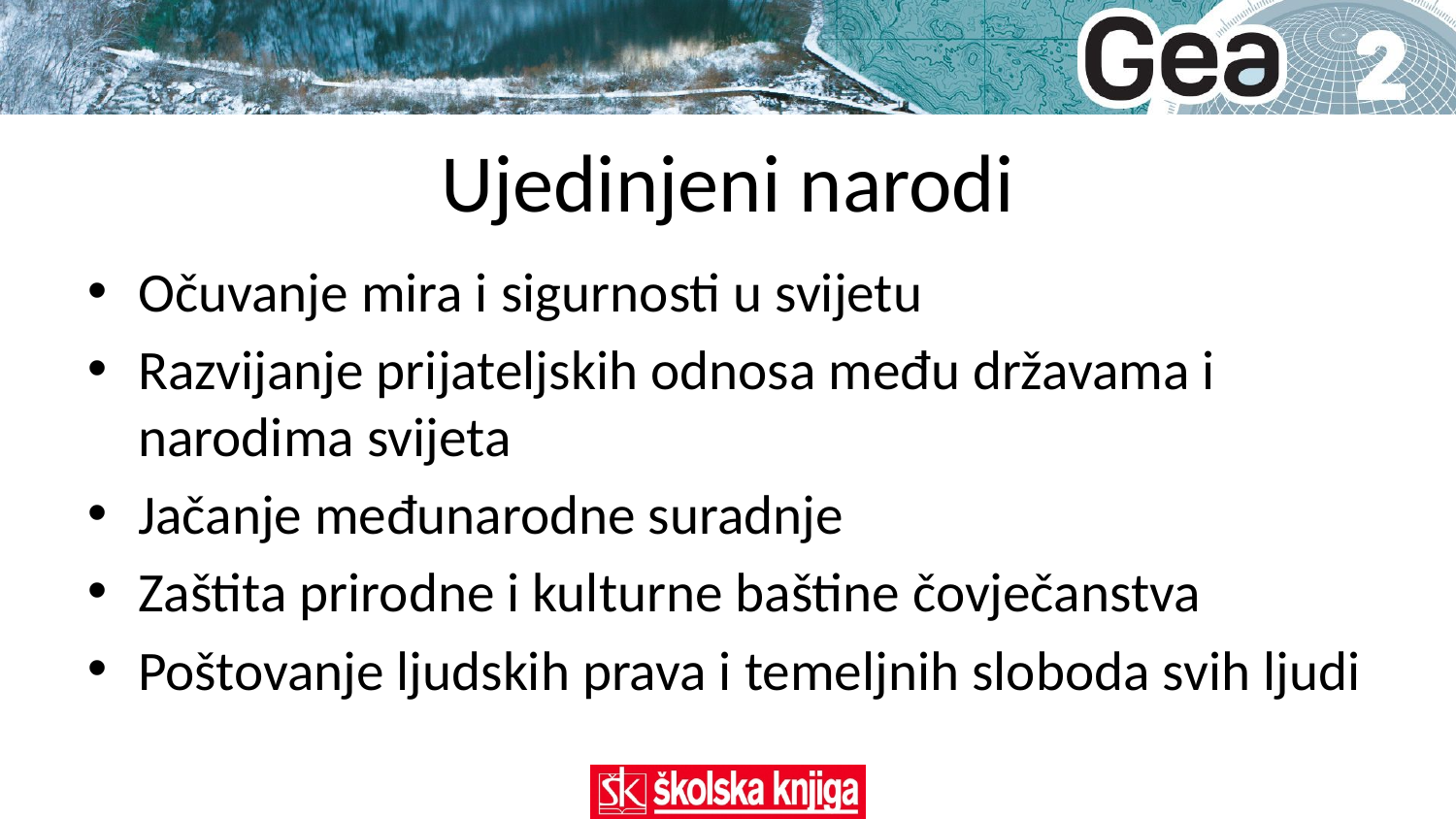

# Ujedinjeni narodi
Očuvanje mira i sigurnosti u svijetu
Razvijanje prijateljskih odnosa među državama i narodima svijeta
Jačanje međunarodne suradnje
Zaštita prirodne i kulturne baštine čovječanstva
Poštovanje ljudskih prava i temeljnih sloboda svih ljudi